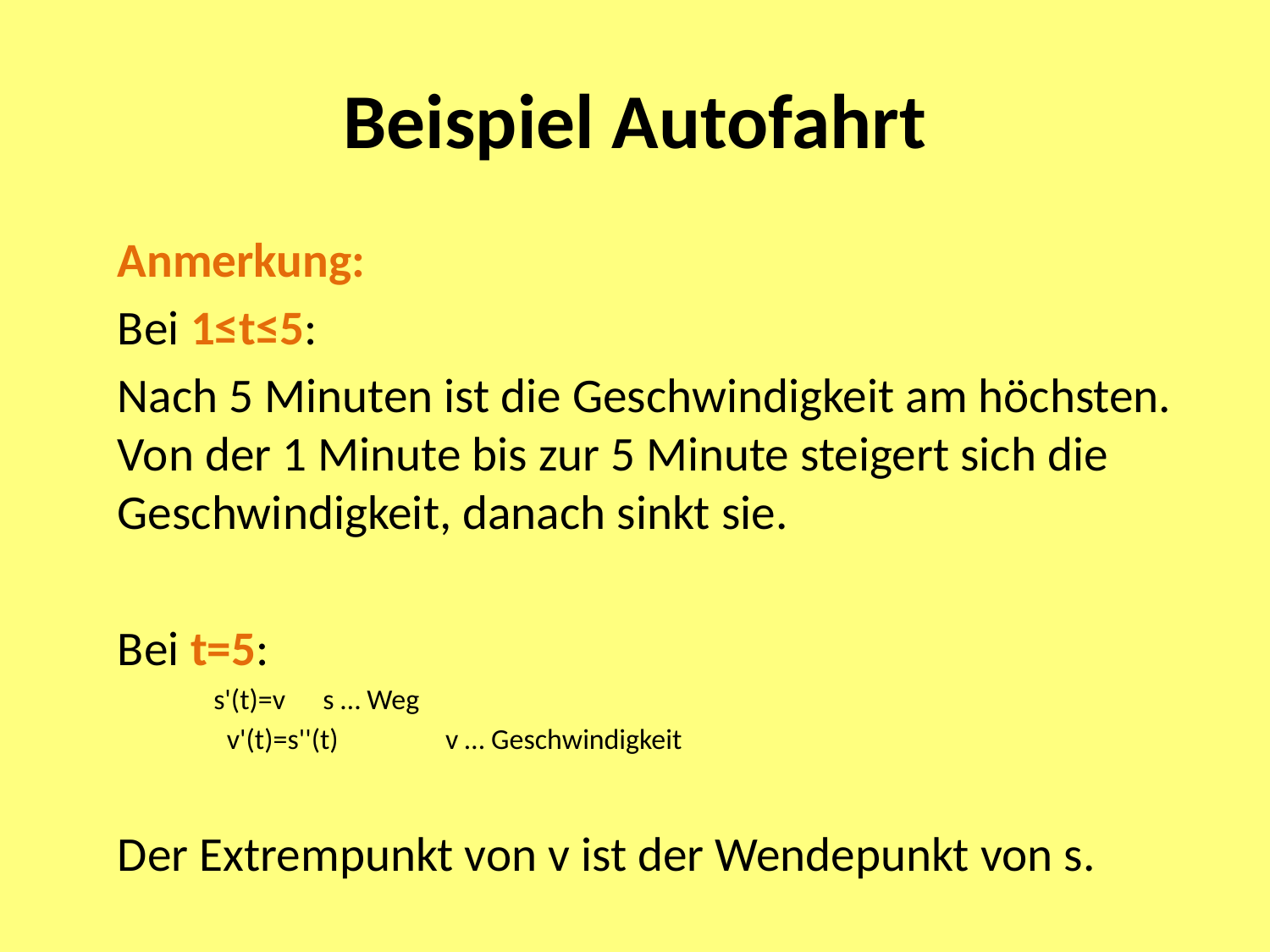

# Beispiel Autofahrt
Anmerkung:
Bei 1≤t≤5:
Nach 5 Minuten ist die Geschwindigkeit am höchsten. Von der 1 Minute bis zur 5 Minute steigert sich die Geschwindigkeit, danach sinkt sie.

Bei t=5:
		s'(t)=v		s … Weg
	v'(t)=s''(t)		v … Geschwindigkeit
Der Extrempunkt von v ist der Wendepunkt von s.